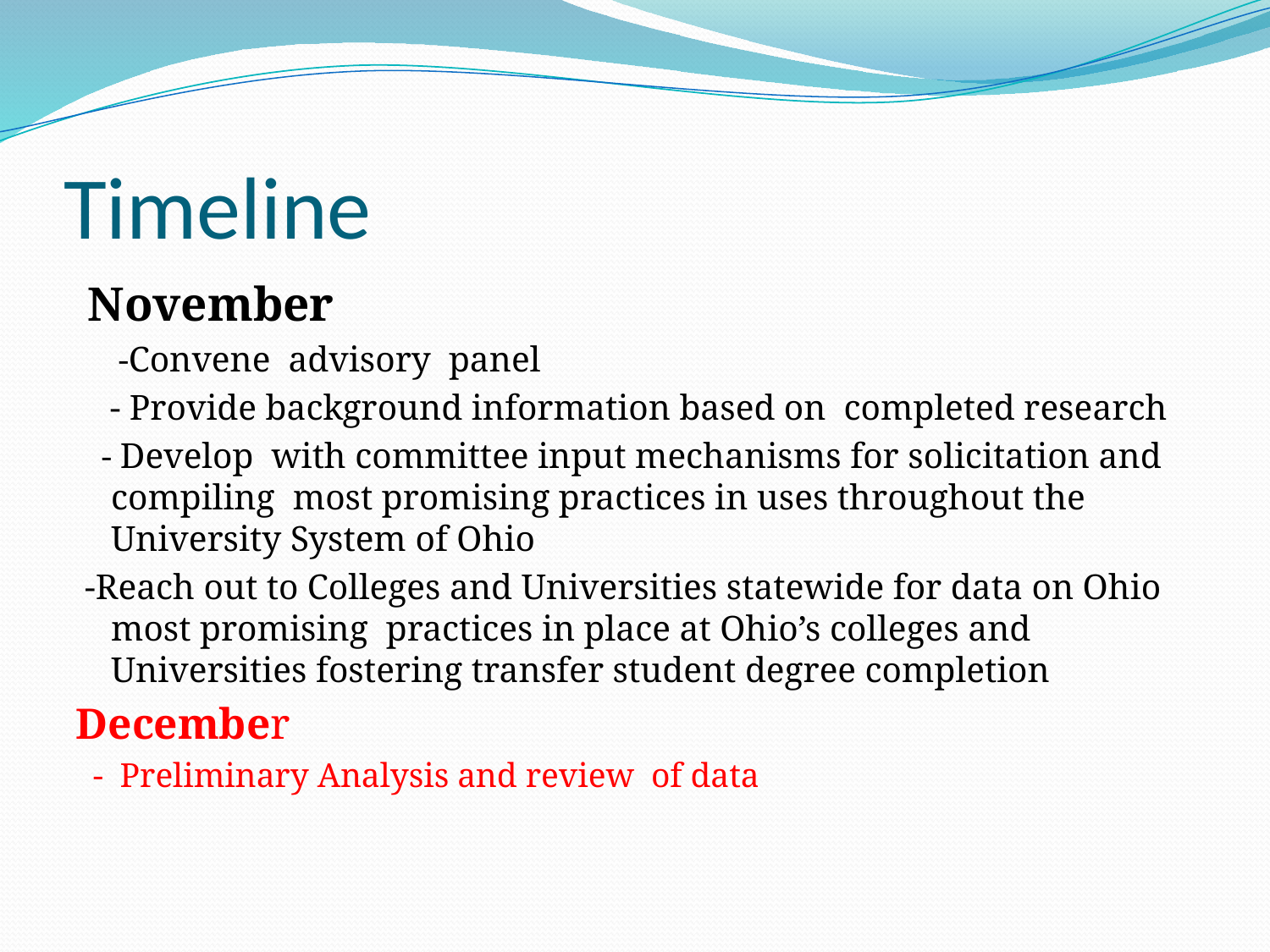

# Timeline
 November
     -Convene  advisory  panel
    - Provide background information based on  completed research
   - Develop  with committee input mechanisms for solicitation and compiling  most promising practices in uses throughout the University System of Ohio
 -Reach out to Colleges and Universities statewide for data on Ohio most promising  practices in place at Ohio’s colleges and Universities fostering transfer student degree completion
December
  -  Preliminary Analysis and review  of data